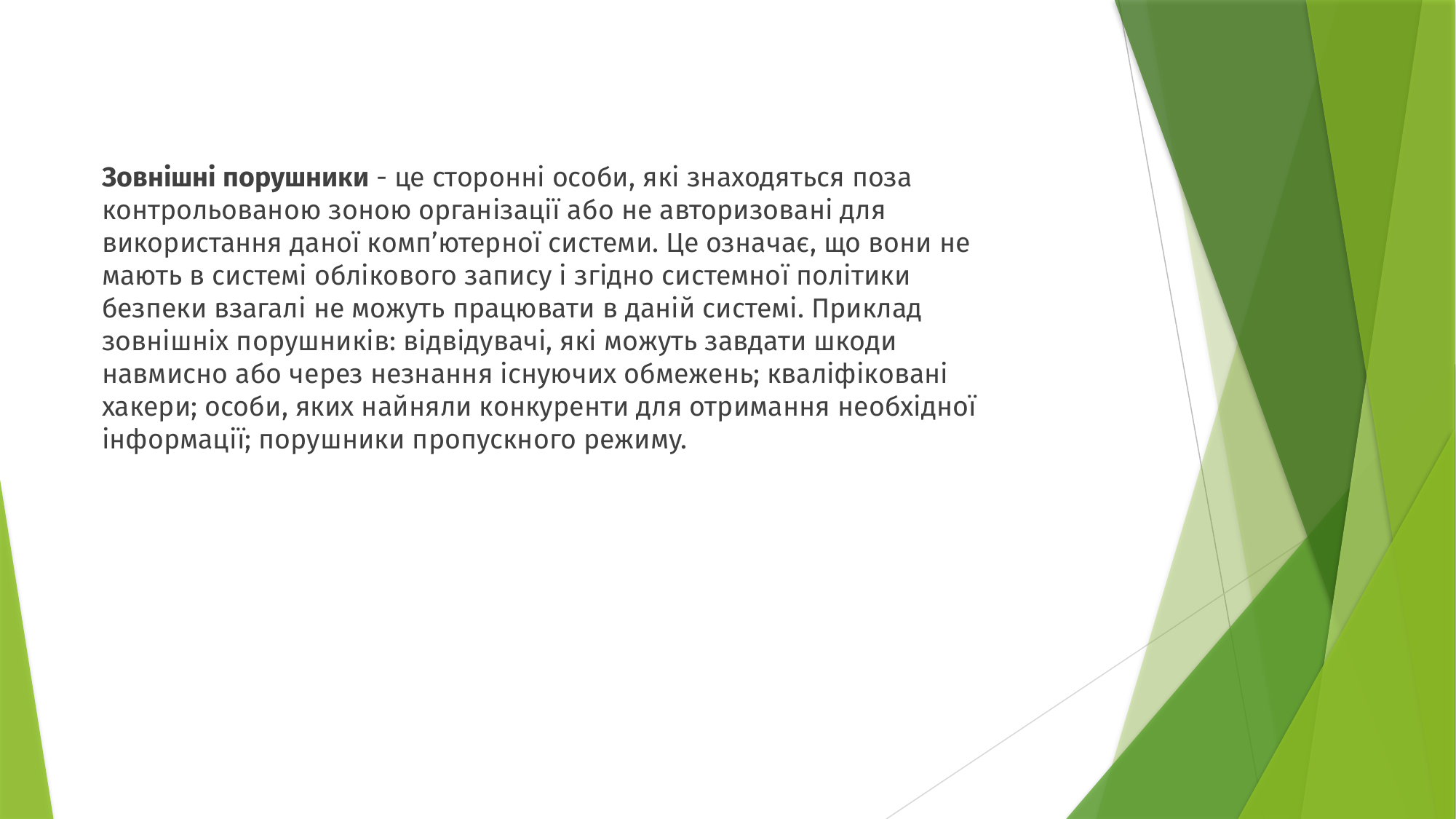

Зовнішні порушники - це сторонні особи, які знаходяться поза контрольованою зоною організації або не авторизовані для використання даної комп’ютерної системи. Це означає, що вони не мають в системі облікового запису і згідно системної політики безпеки взагалі не можуть працювати в даній системі. Приклад зовнішніх порушників: відвідувачі, які можуть завдати шкоди навмисно або через незнання існуючих обмежень; кваліфіковані хакери; особи, яких найняли конкуренти для отримання необхідної інформації; порушники пропускного режиму.